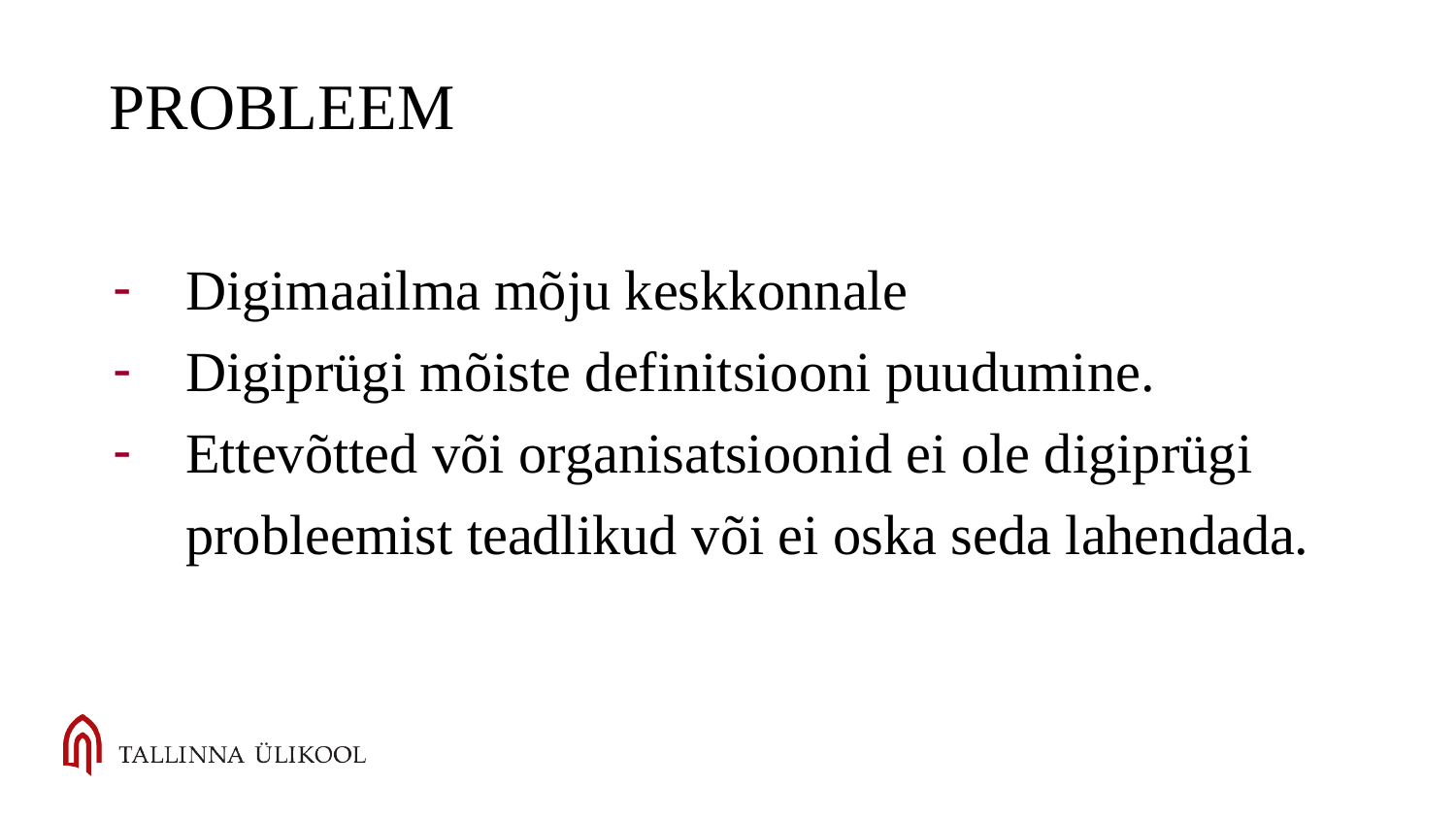

# PROBLEEM
Digimaailma mõju keskkonnale
Digiprügi mõiste definitsiooni puudumine.
Ettevõtted või organisatsioonid ei ole digiprügi probleemist teadlikud või ei oska seda lahendada.